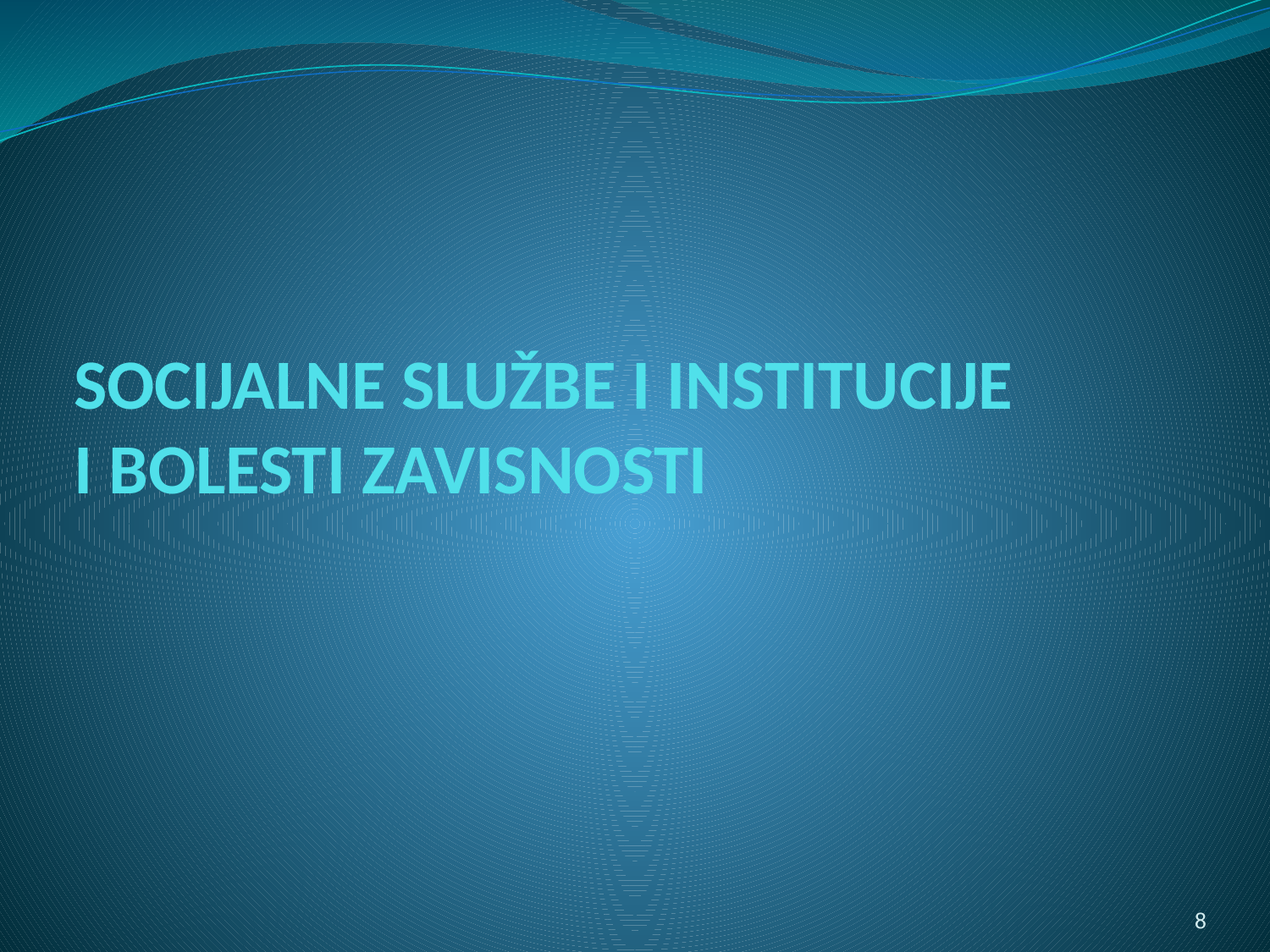

# SOCIJALNE SLUŽBE I INSTITUCIJE I BOLESTI ZAVISNOSTI
8